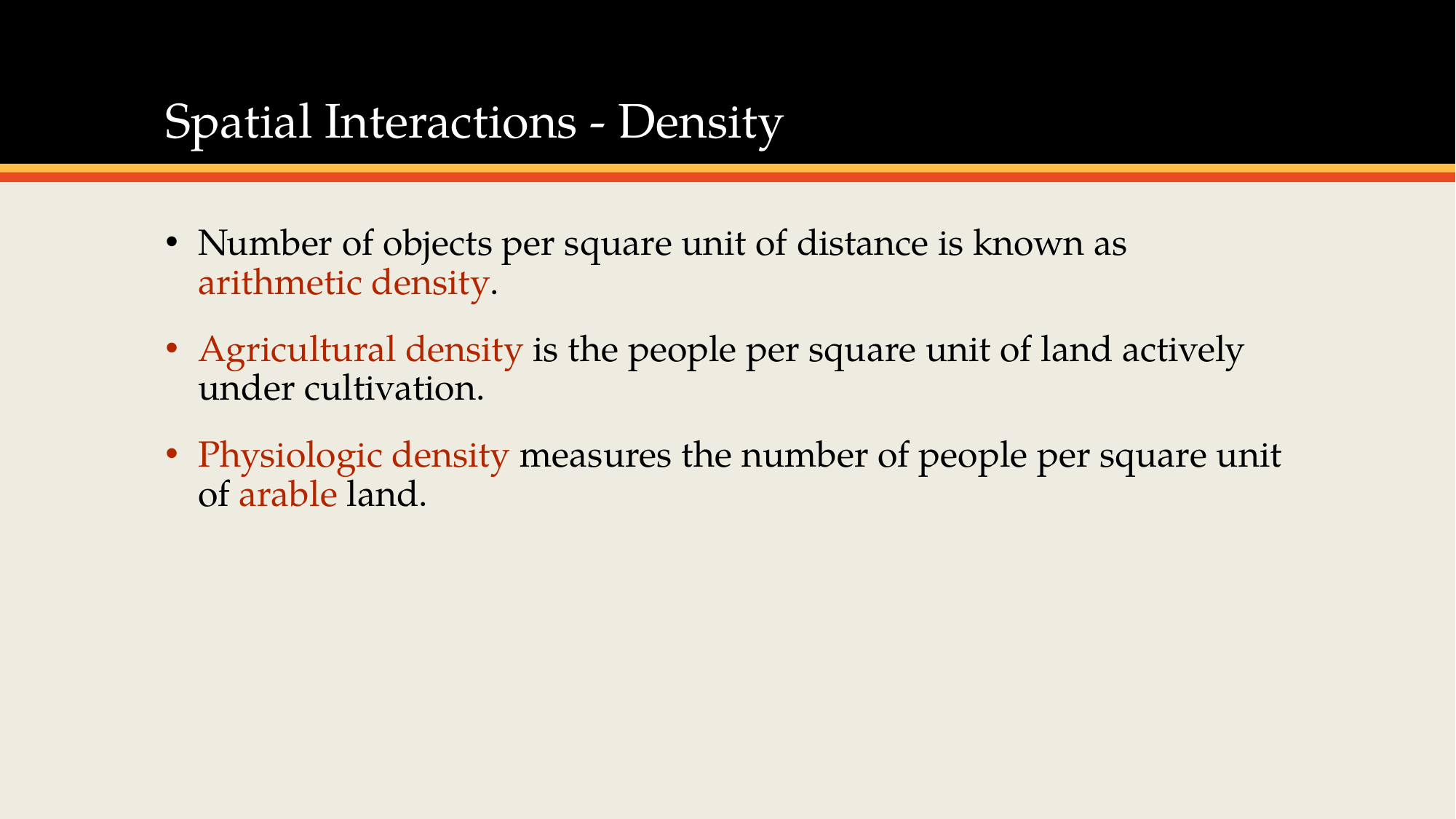

# Spatial Interactions - Density
Number of objects per square unit of distance is known as arithmetic density.
Agricultural density is the people per square unit of land actively under cultivation.
Physiologic density measures the number of people per square unit of arable land.